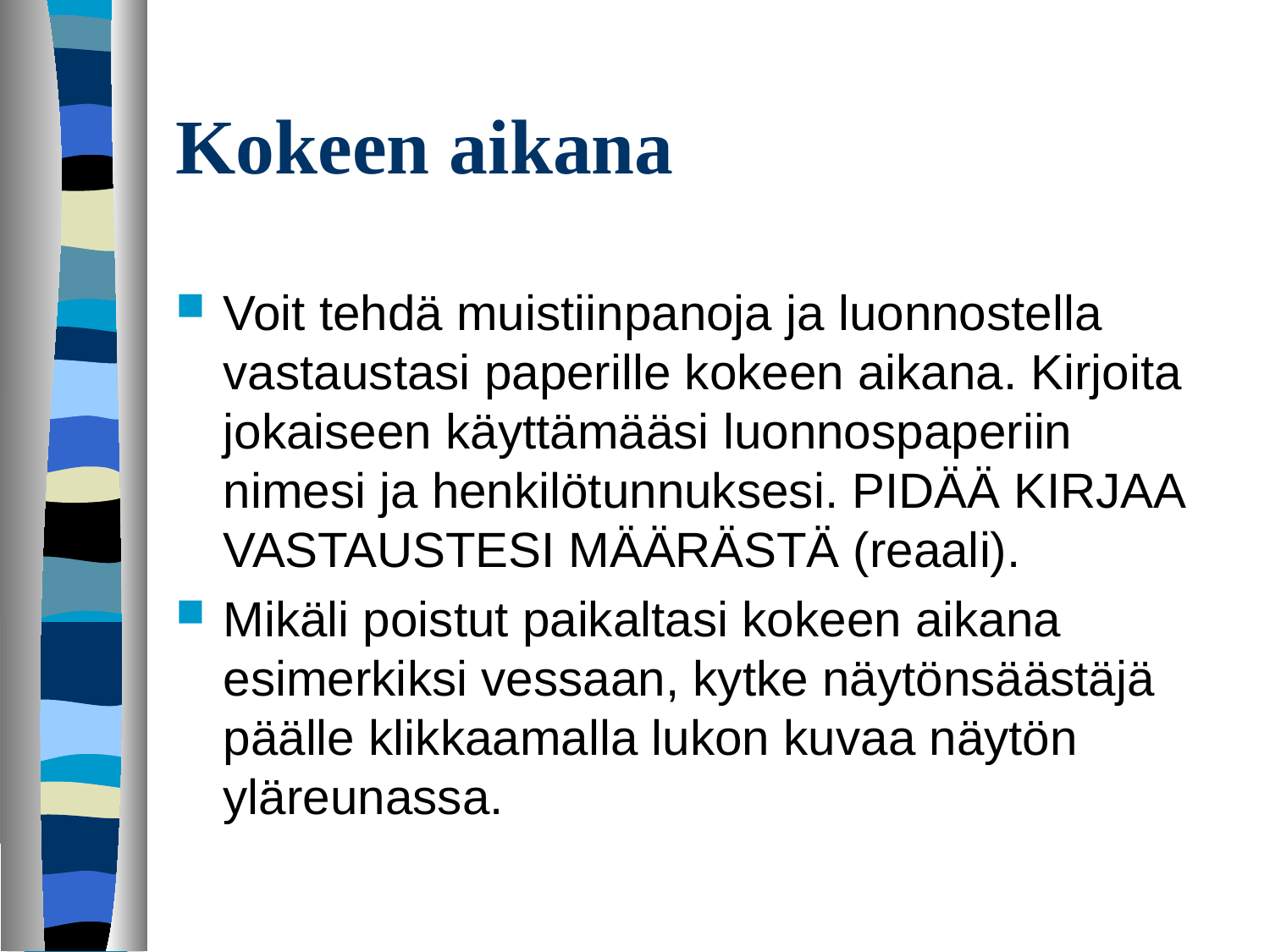

# Kokeen aikana
Voit tehdä muistiinpanoja ja luonnostella vastaustasi paperille kokeen aikana. Kirjoita jokaiseen käyttämääsi luonnospaperiin nimesi ja henkilötunnuksesi. PIDÄÄ KIRJAA VASTAUSTESI MÄÄRÄSTÄ (reaali).
Mikäli poistut paikaltasi kokeen aikana esimerkiksi vessaan, kytke näytönsäästäjä päälle klikkaamalla lukon kuvaa näytön yläreunassa.